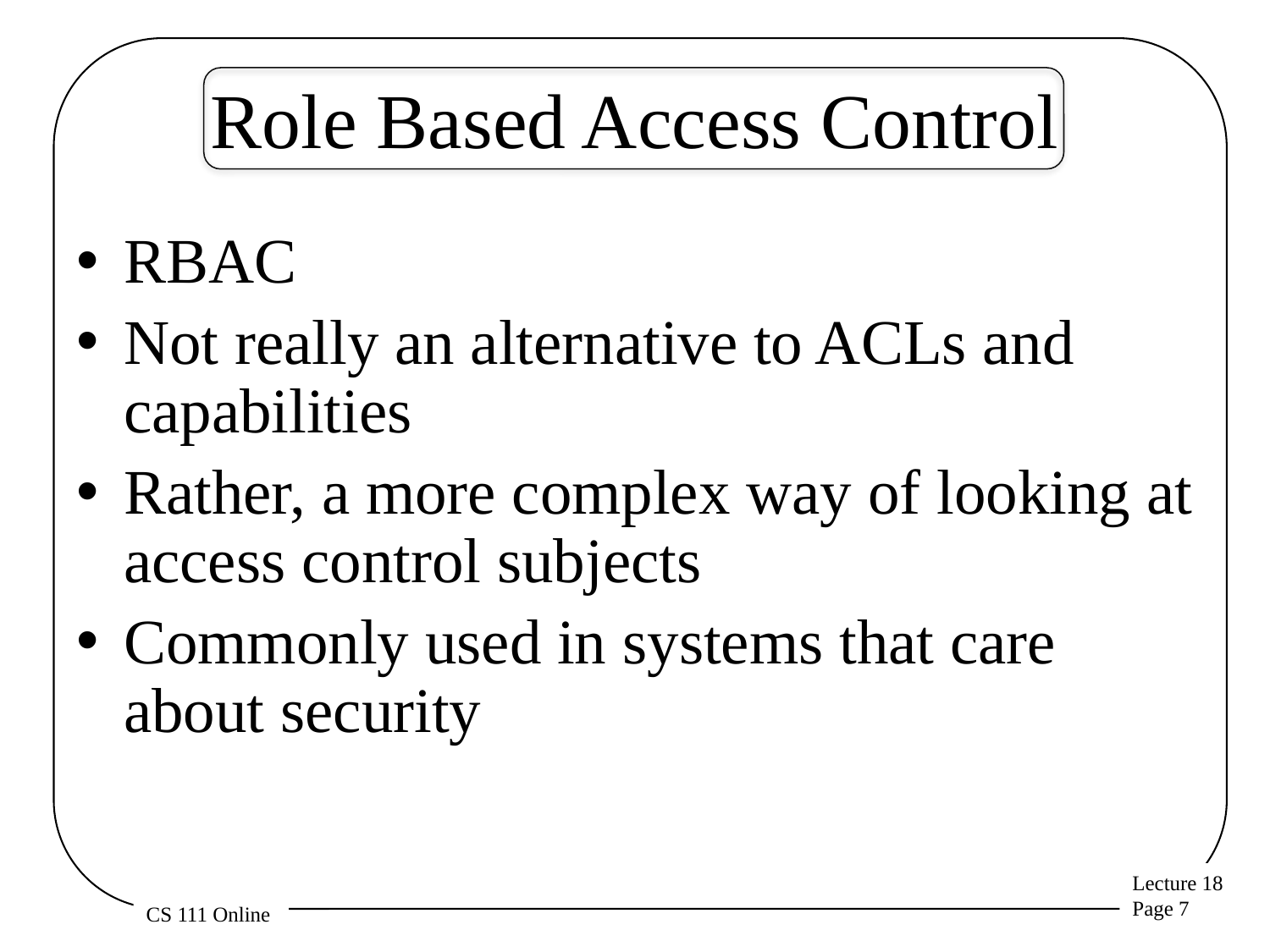

# Role Based Access Control

RBAC
Not really an alternative to ACLs and capabilities
Rather, a more complex way of looking at access control subjects
Commonly used in systems that care about security